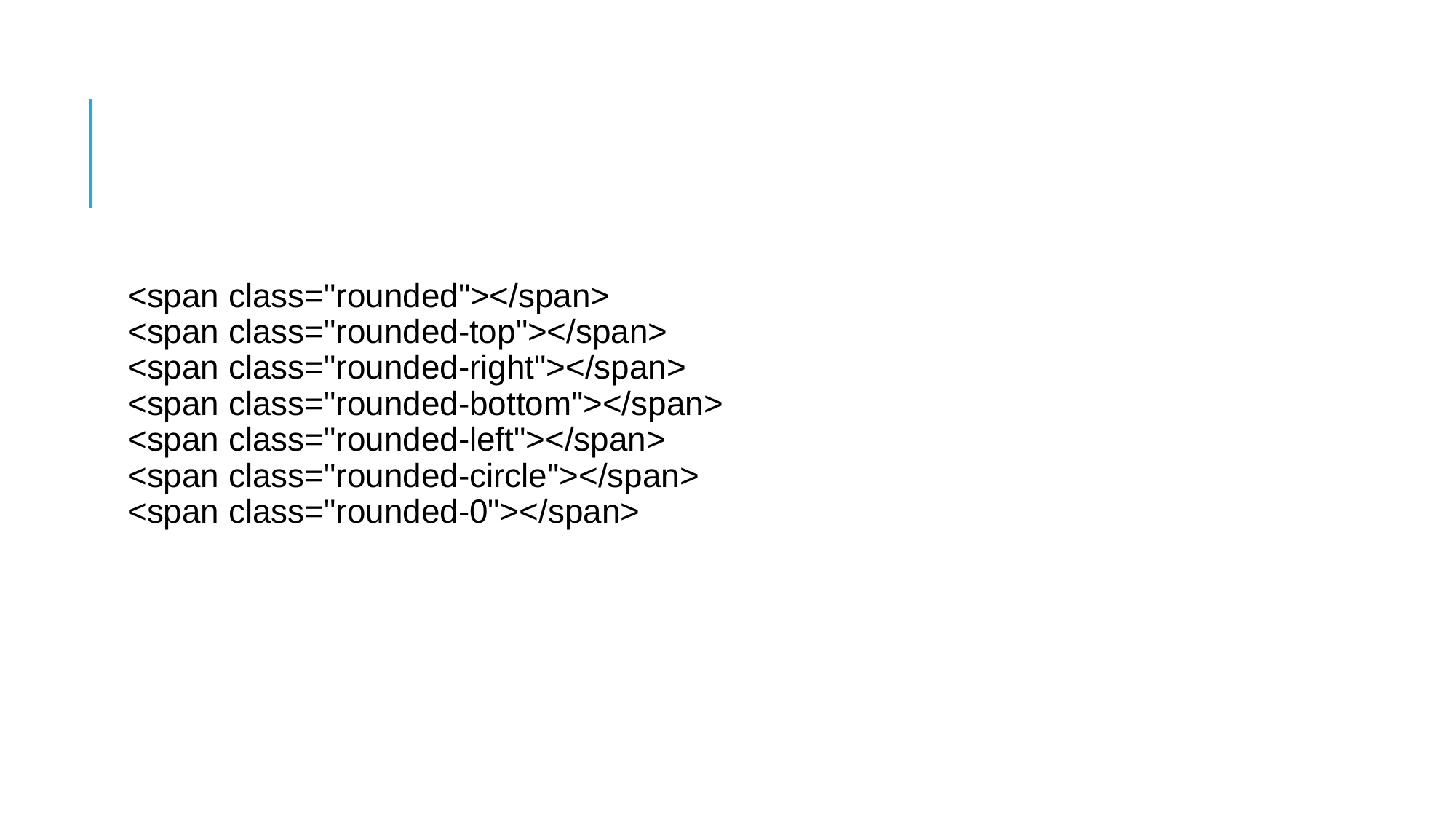

#
<span class="rounded"></span>
<span class="rounded-top"></span>
<span class="rounded-right"></span>
<span class="rounded-bottom"></span>
<span class="rounded-left"></span>
<span class="rounded-circle"></span>
<span class="rounded-0"></span>